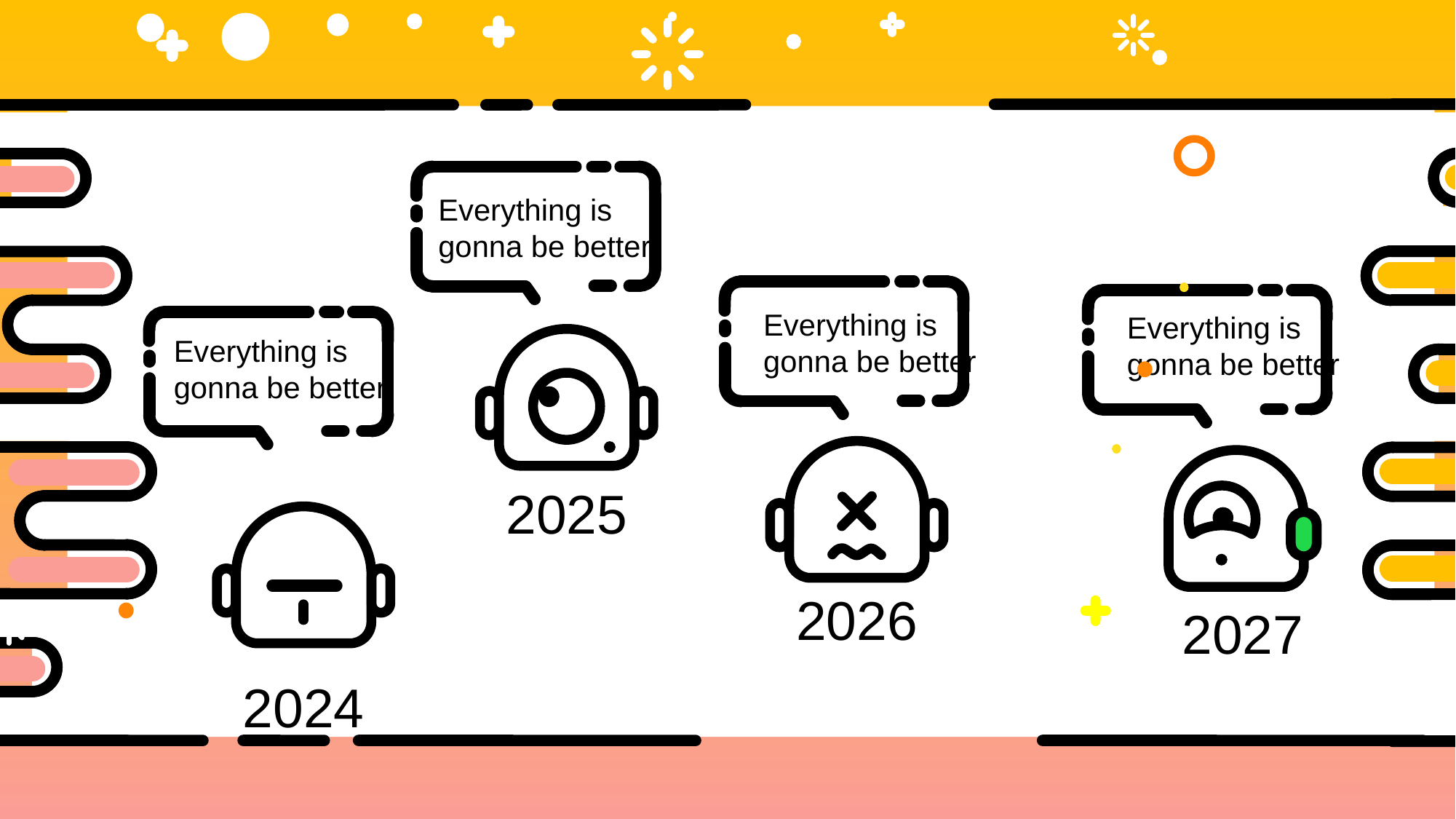

2025
Everything is
gonna be better

2026

2027
Everything is
gonna be better
Everything is
gonna be better

2024
Everything is
gonna be better